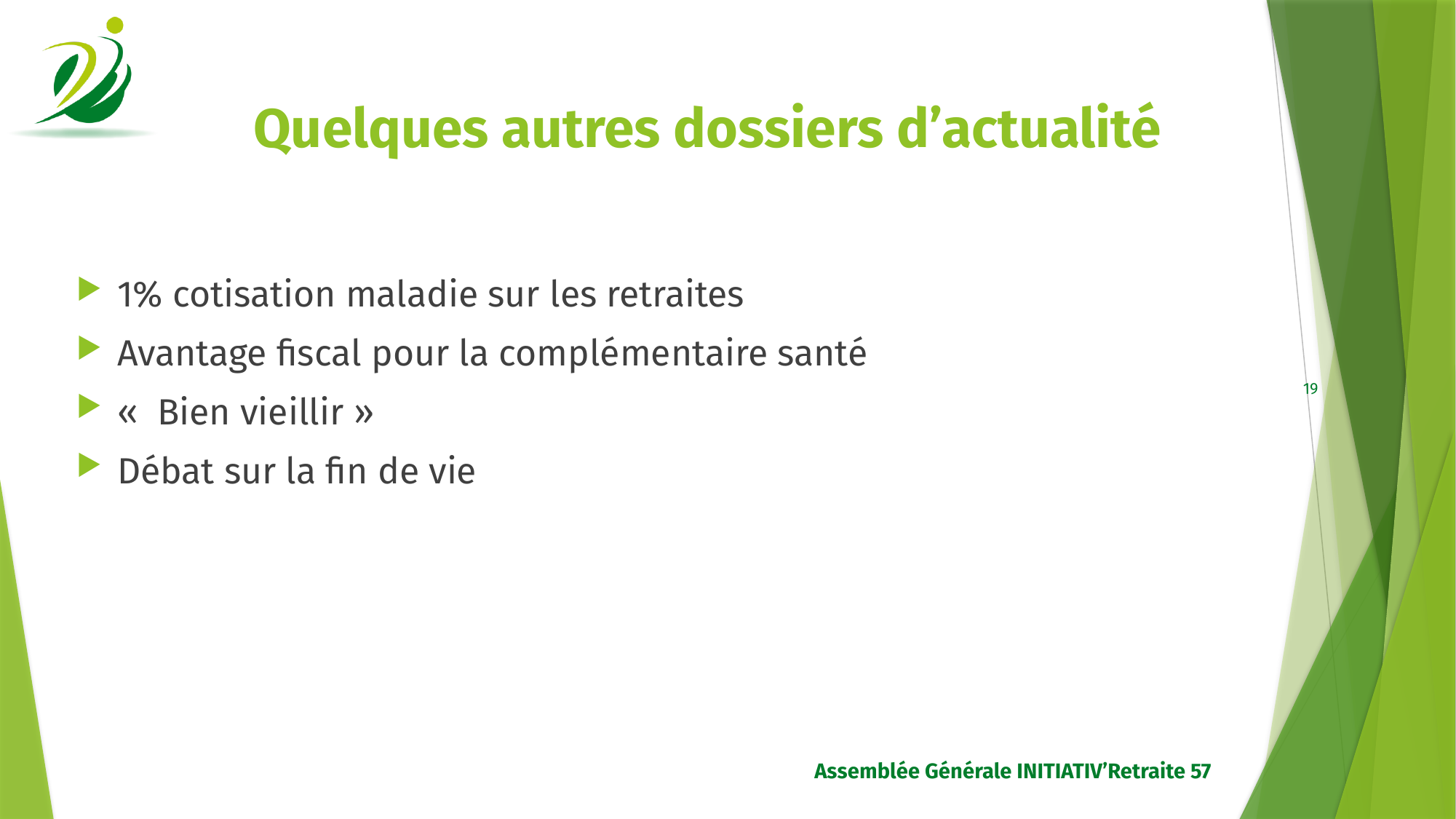

# Quelques autres dossiers d’actualité
1% cotisation maladie sur les retraites
Avantage fiscal pour la complémentaire santé
«  Bien vieillir »
Débat sur la fin de vie

19
Assemblée Générale INITIATIV’Retraite 57